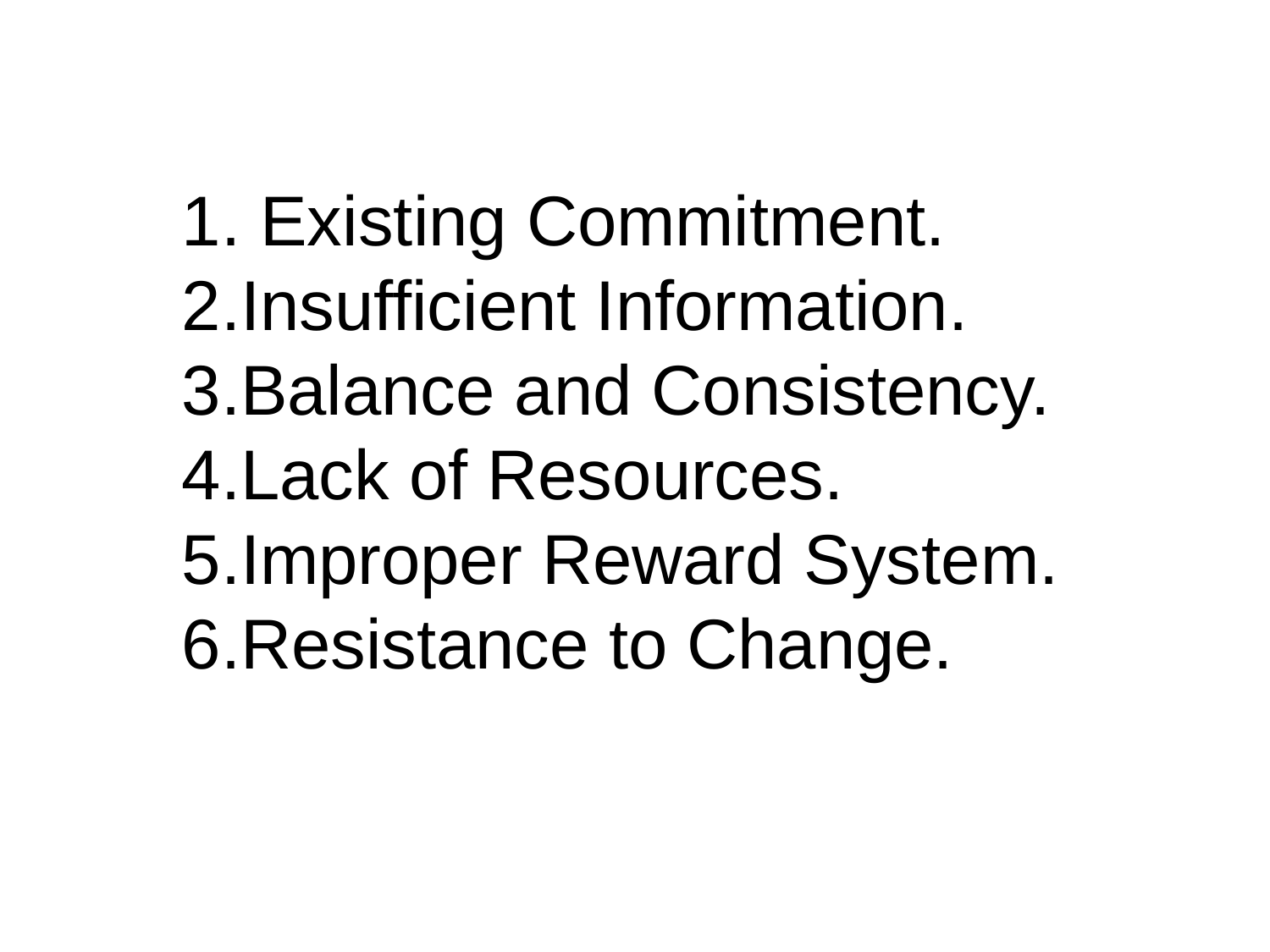

Existing Commitment.
Insufficient Information.
Balance and Consistency.
Lack of Resources.
Improper Reward System.
Resistance to Change.